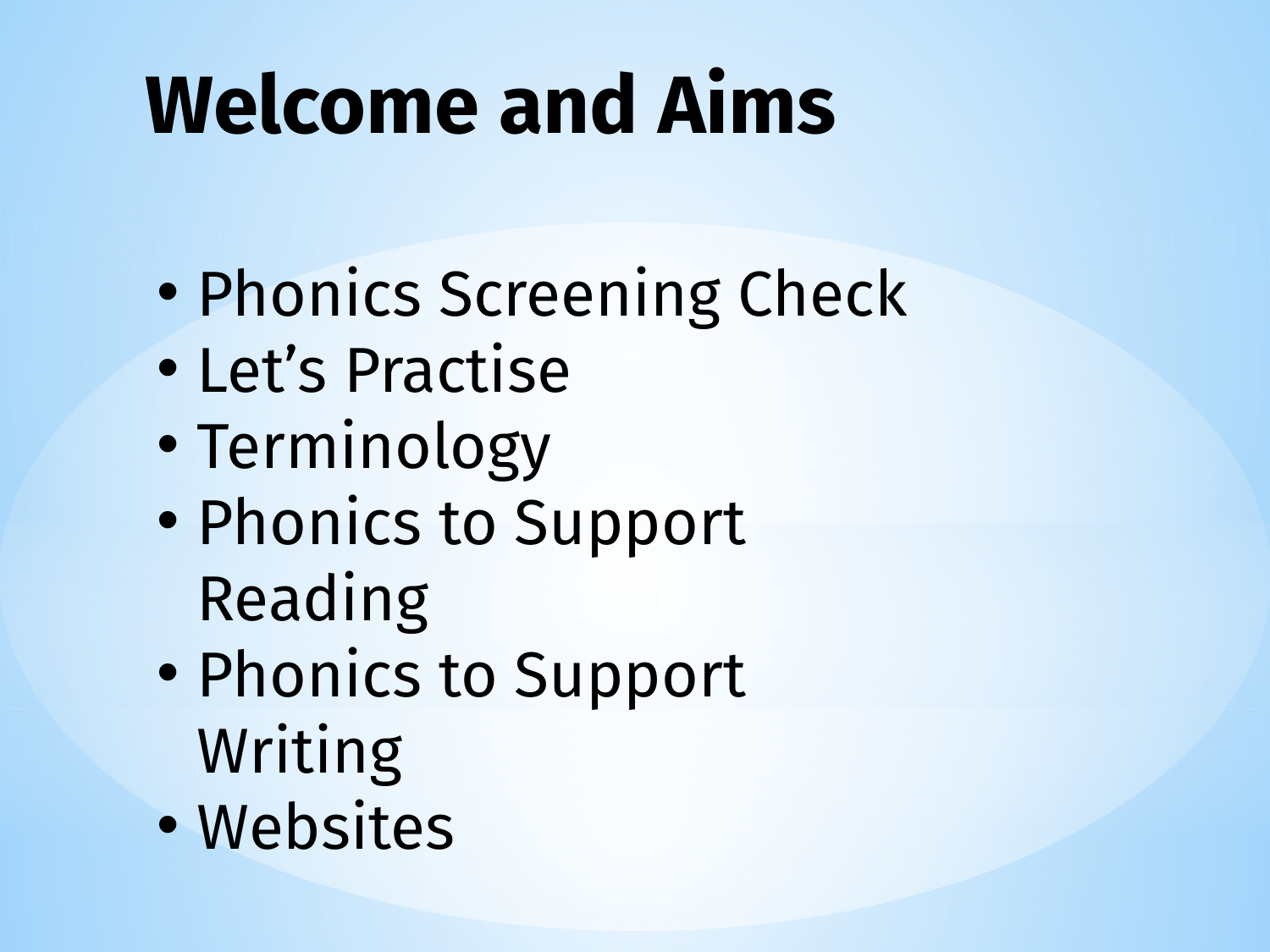

# Welcome and Aims
Phonics Screening Check
Let’s Practise
Terminology
Phonics to Support Reading
Phonics to Support Writing
Websites